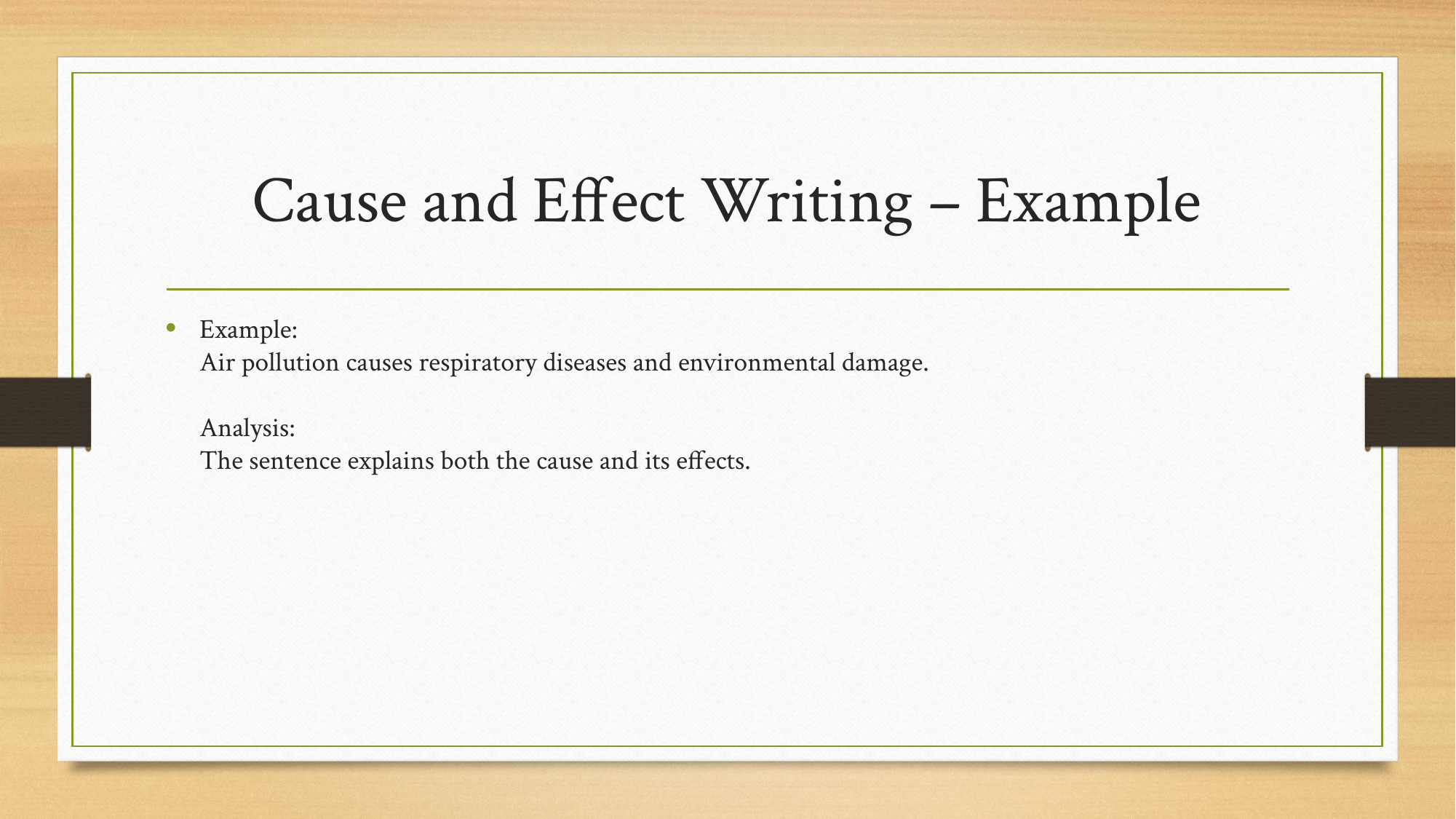

# Cause and Effect Writing – Example
Example:
Air pollution causes respiratory diseases and environmental damage.
Analysis:
The sentence explains both the cause and its effects.